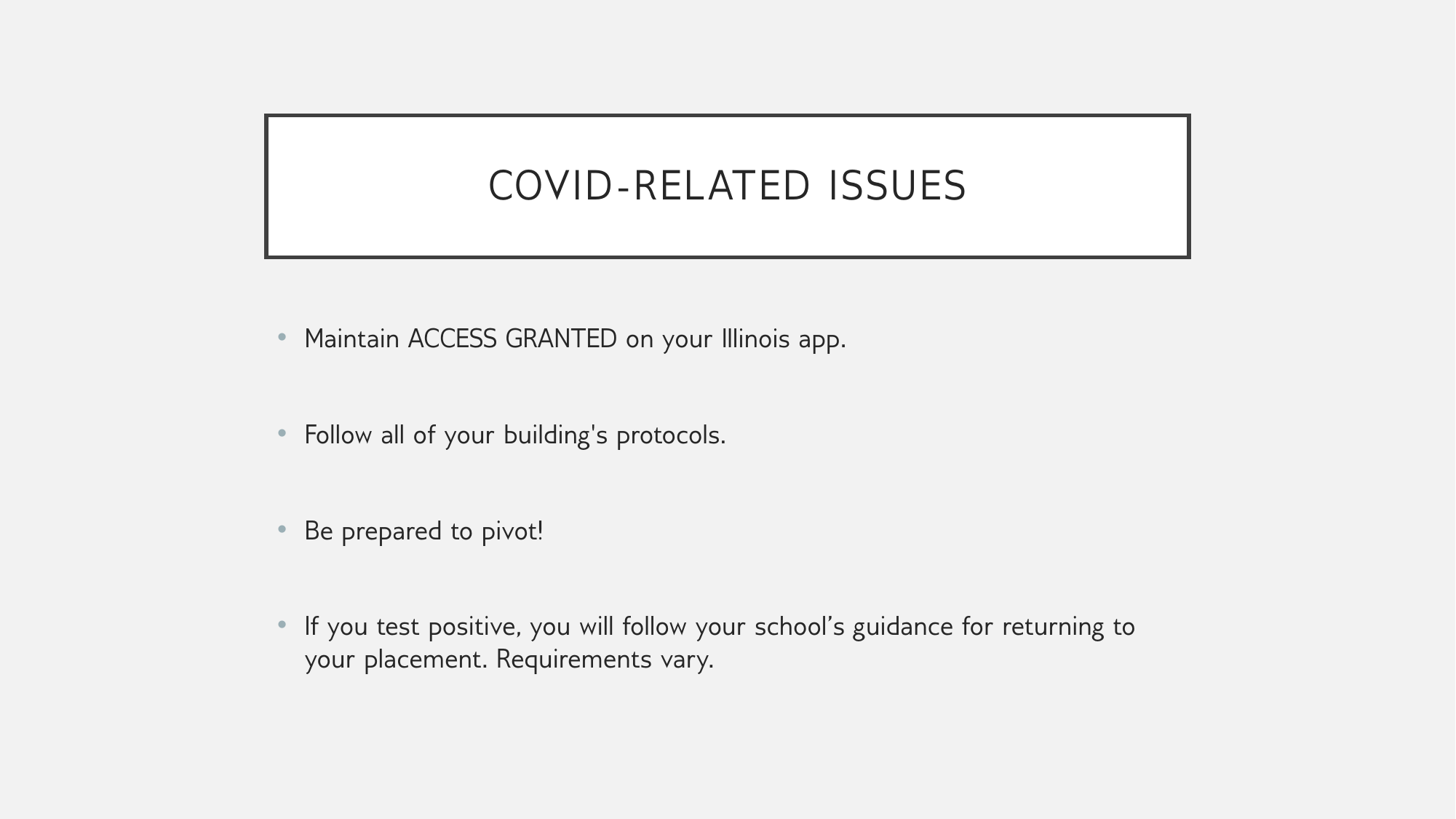

# Covid-related issues
Maintain ACCESS GRANTED on your Illinois app.

Follow all of your building's protocols.

Be prepared to pivot!

If you test positive, you will follow your school’s guidance for returning to your placement. Requirements vary.